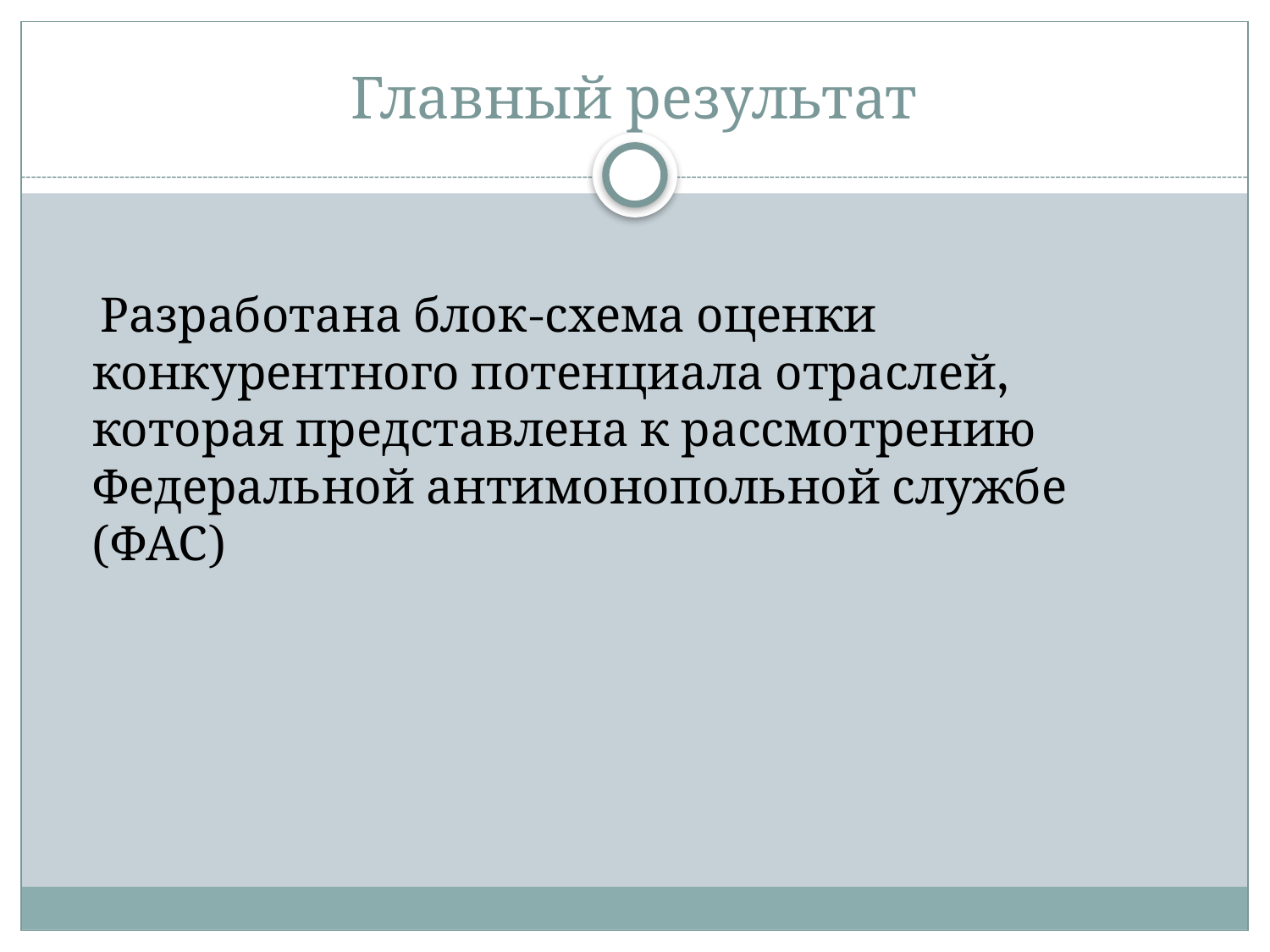

# Главный результат

    Разработана блок-схема оценки конкурентного потенциала отраслей, которая представлена к рассмотрению Федеральной антимонопольной службе (ФАС)